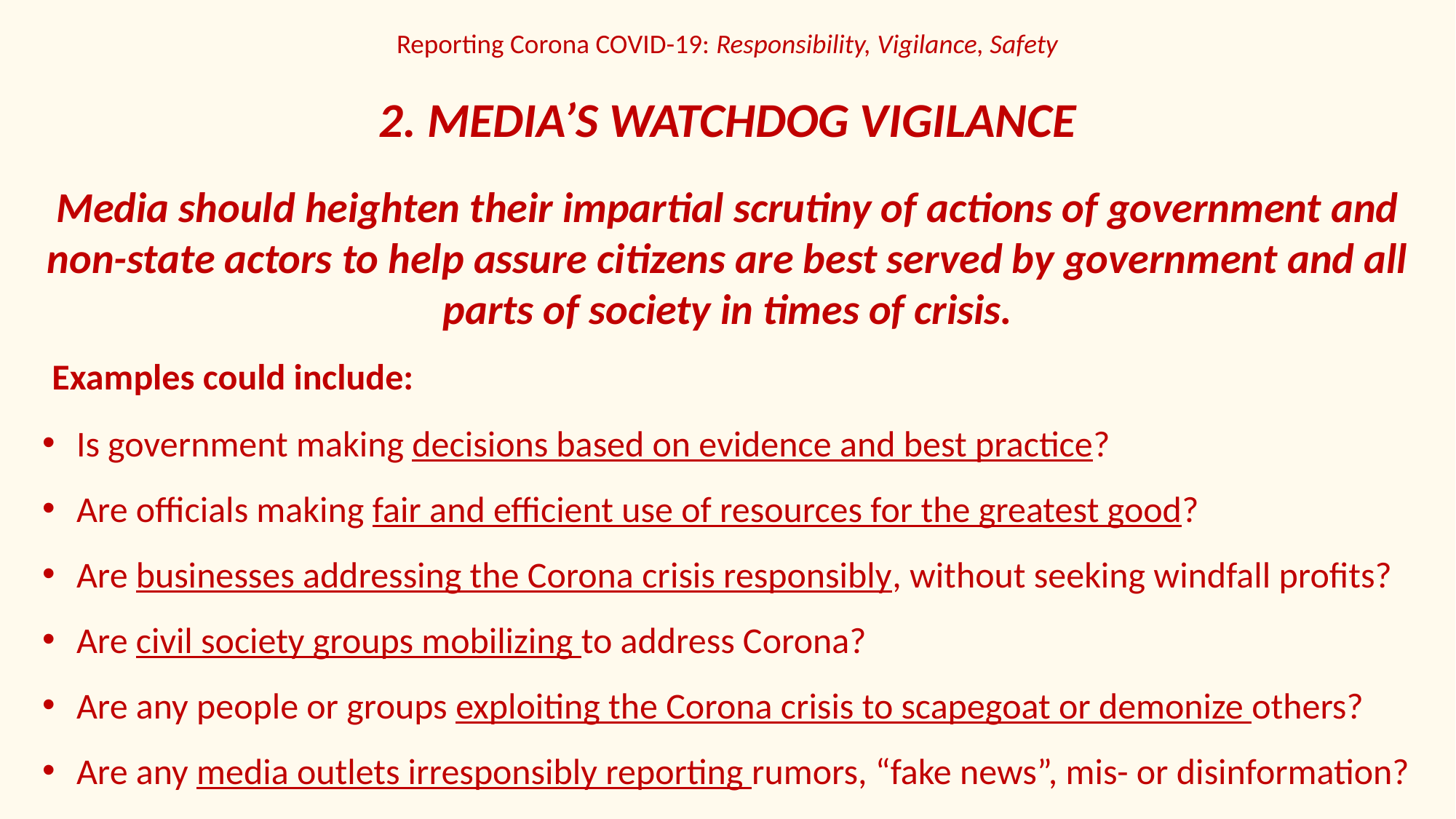

# Reporting Corona COVID-19: Responsibility, Vigilance, Safety

2. MEDIA’S WATCHDOG VIGILANCE

Media should heighten their impartial scrutiny of actions of government and non-state actors to help assure citizens are best served by government and all parts of society in times of crisis.

 Examples could include:
Is government making decisions based on evidence and best practice?
Are officials making fair and efficient use of resources for the greatest good?
Are businesses addressing the Corona crisis responsibly, without seeking windfall profits?
Are civil society groups mobilizing to address Corona?
Are any people or groups exploiting the Corona crisis to scapegoat or demonize others?
Are any media outlets irresponsibly reporting rumors, “fake news”, mis- or disinformation?